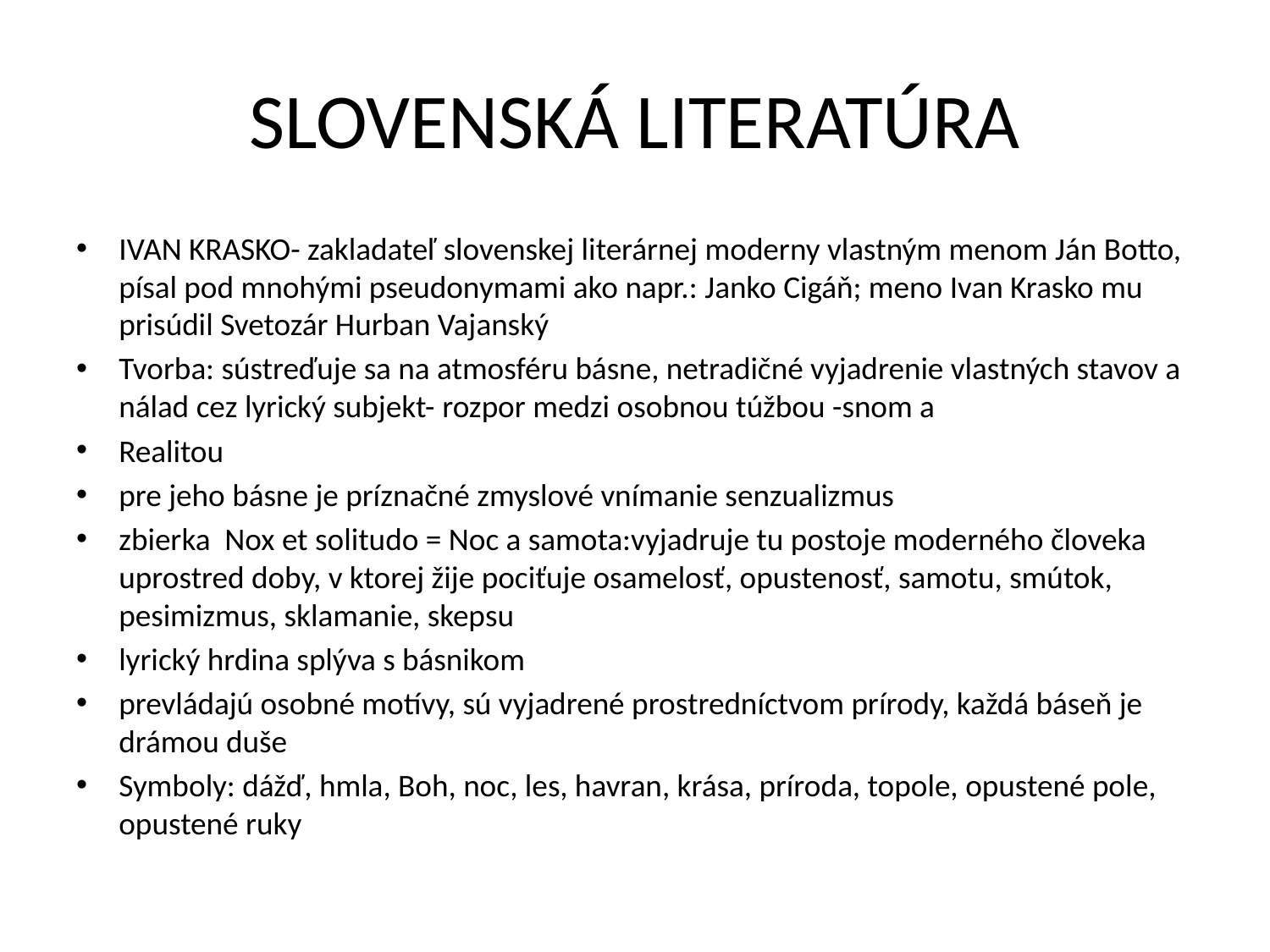

# SLOVENSKÁ LITERATÚRA
IVAN KRASKO- zakladateľ slovenskej literárnej moderny vlastným menom Ján Botto, písal pod mnohými pseudonymami ako napr.: Janko Cigáň; meno Ivan Krasko mu prisúdil Svetozár Hurban Vajanský
Tvorba: sústreďuje sa na atmosféru básne, netradičné vyjadrenie vlastných stavov a nálad cez lyrický subjekt- rozpor medzi osobnou túžbou -snom a
Realitou
pre jeho básne je príznačné zmyslové vnímanie senzualizmus
zbierka  Nox et solitudo = Noc a samota:vyjadruje tu postoje moderného človeka uprostred doby, v ktorej žije pociťuje osamelosť, opustenosť, samotu, smútok, pesimizmus, sklamanie, skepsu
lyrický hrdina splýva s básnikom
prevládajú osobné motívy, sú vyjadrené prostredníctvom prírody, každá báseň je drámou duše
Symboly: dážď, hmla, Boh, noc, les, havran, krása, príroda, topole, opustené pole, opustené ruky